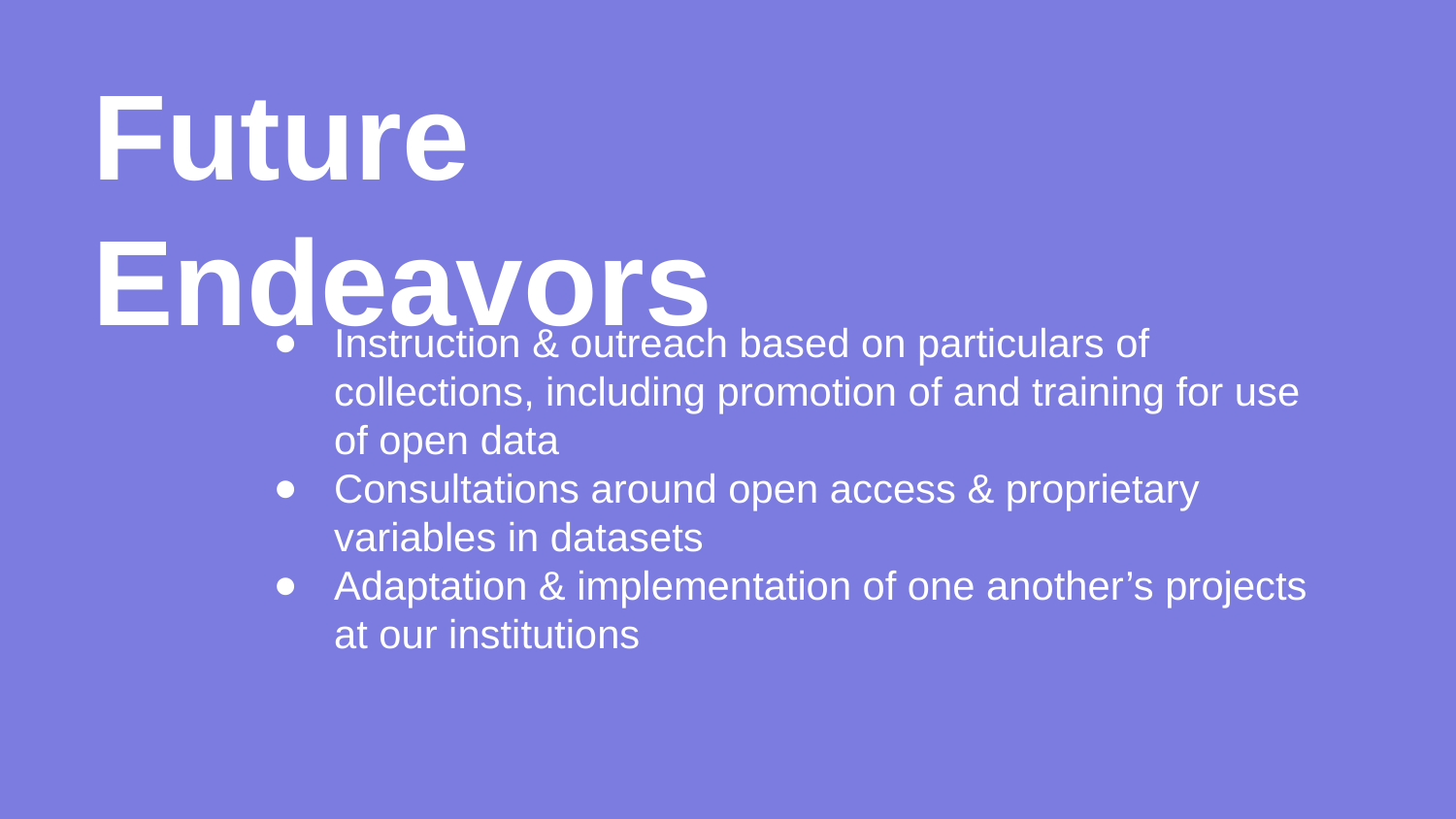

# Future Endeavors
Instruction & outreach based on particulars of collections, including promotion of and training for use of open data
Consultations around open access & proprietary variables in datasets
Adaptation & implementation of one another’s projects at our institutions